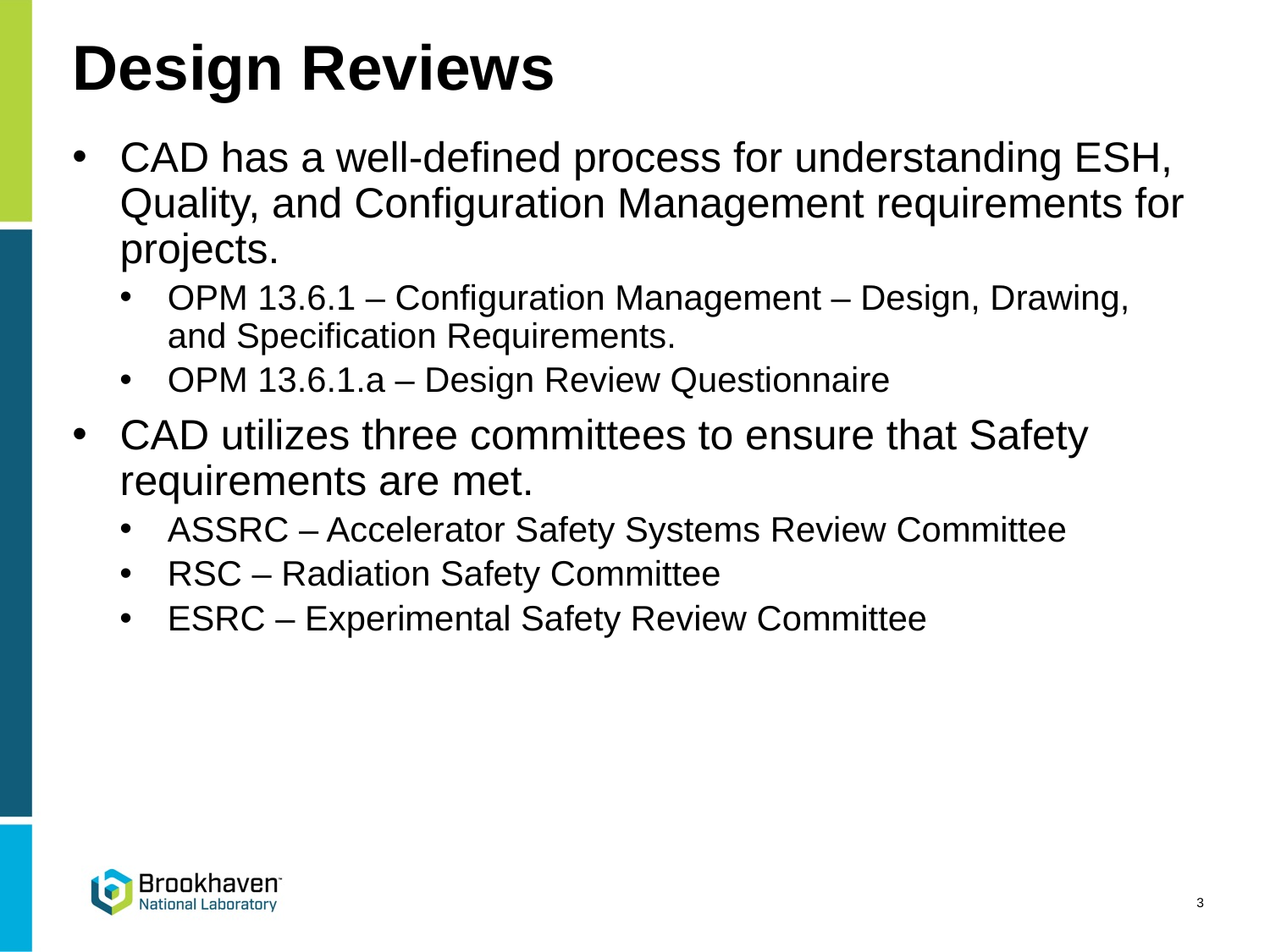

# Design Reviews
CAD has a well-defined process for understanding ESH, Quality, and Configuration Management requirements for projects.
OPM 13.6.1 – Configuration Management – Design, Drawing, and Specification Requirements.
OPM 13.6.1.a – Design Review Questionnaire
CAD utilizes three committees to ensure that Safety requirements are met.
ASSRC – Accelerator Safety Systems Review Committee
RSC – Radiation Safety Committee
ESRC – Experimental Safety Review Committee

3